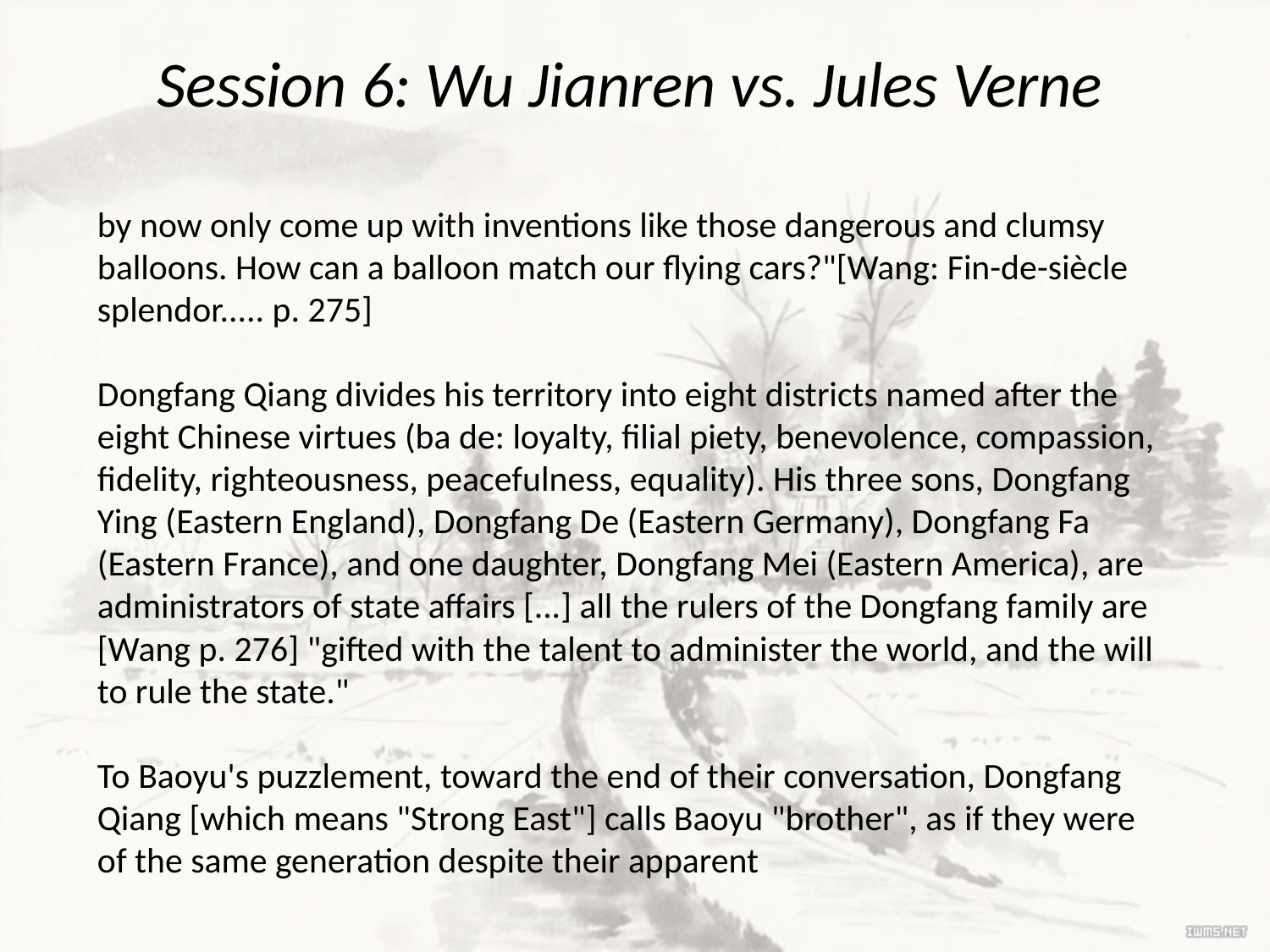

# Session 6: Wu Jianren vs. Jules Verne
by now only come up with inventions like those dangerous and clumsy balloons. How can a balloon match our flying cars?"[Wang: Fin-de-siècle splendor..... p. 275]

Dongfang Qiang divides his territory into eight districts named after the eight Chinese virtues (ba de: loyalty, filial piety, benevolence, compassion, fidelity, righteousness, peacefulness, equality). His three sons, Dongfang Ying (Eastern England), Dongfang De (Eastern Germany), Dongfang Fa (Eastern France), and one daughter, Dongfang Mei (Eastern America), are administrators of state affairs [...] all the rulers of the Dongfang family are [Wang p. 276] "gifted with the talent to administer the world, and the will to rule the state."

To Baoyu's puzzlement, toward the end of their conversation, Dongfang Qiang [which means "Strong East"] calls Baoyu "brother", as if they were of the same generation despite their apparent